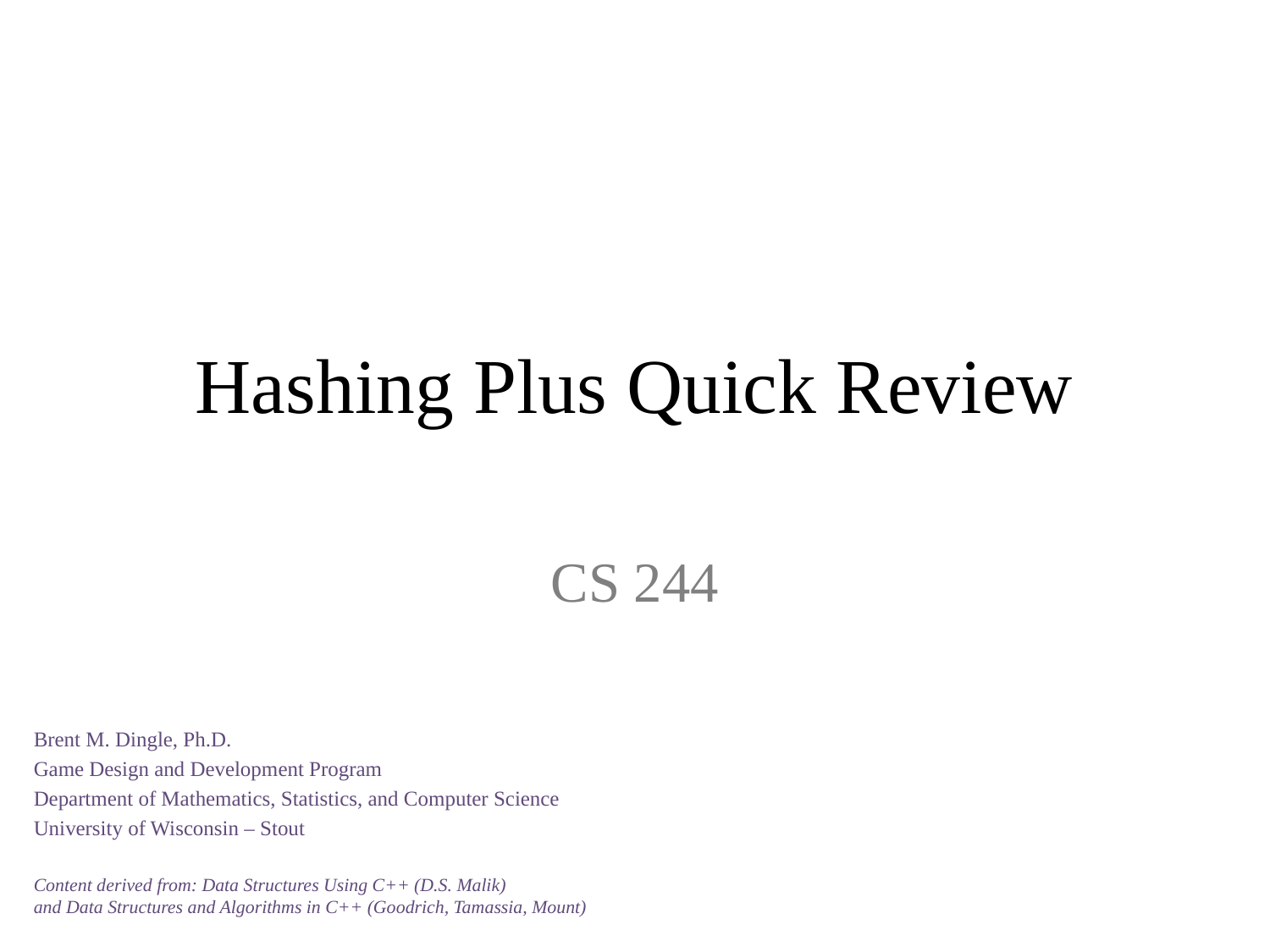

# Hashing Plus Quick Review
CS 244
Brent M. Dingle, Ph.D.
Game Design and Development Program
Department of Mathematics, Statistics, and Computer Science
University of Wisconsin – Stout

Content derived from: Data Structures Using C++ (D.S. Malik)
and Data Structures and Algorithms in C++ (Goodrich, Tamassia, Mount)